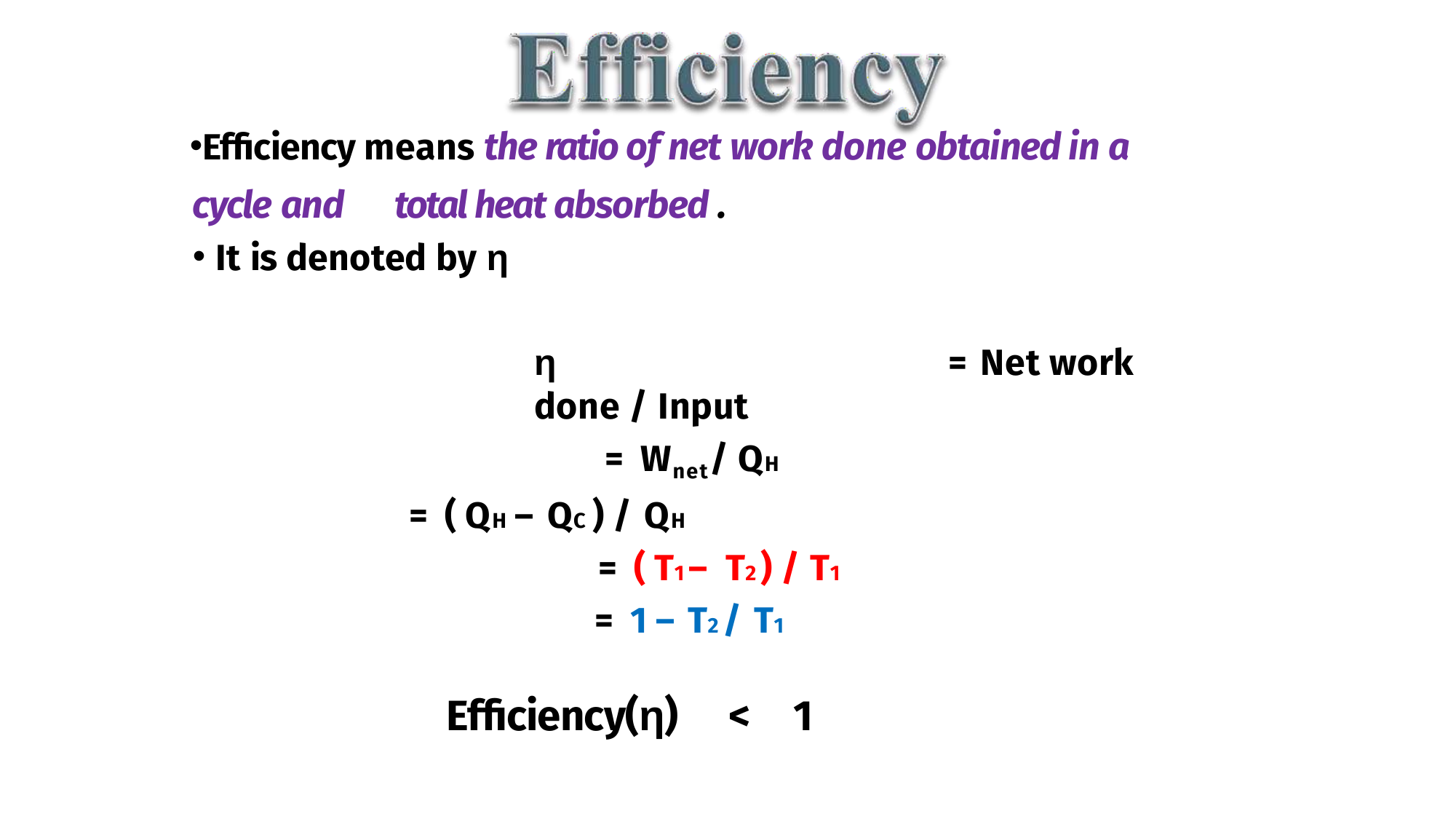

Efficiency means the ratio of net work done obtained in a  cycle and	total heat absorbed .
It is denoted by η
η	= Net work done / Input
= Wnet/ QH
= ( QH – QC ) / QH
= ( T1 – T2 ) / T1
= 1 – T2 / T1
Efficiency(η)	<	1